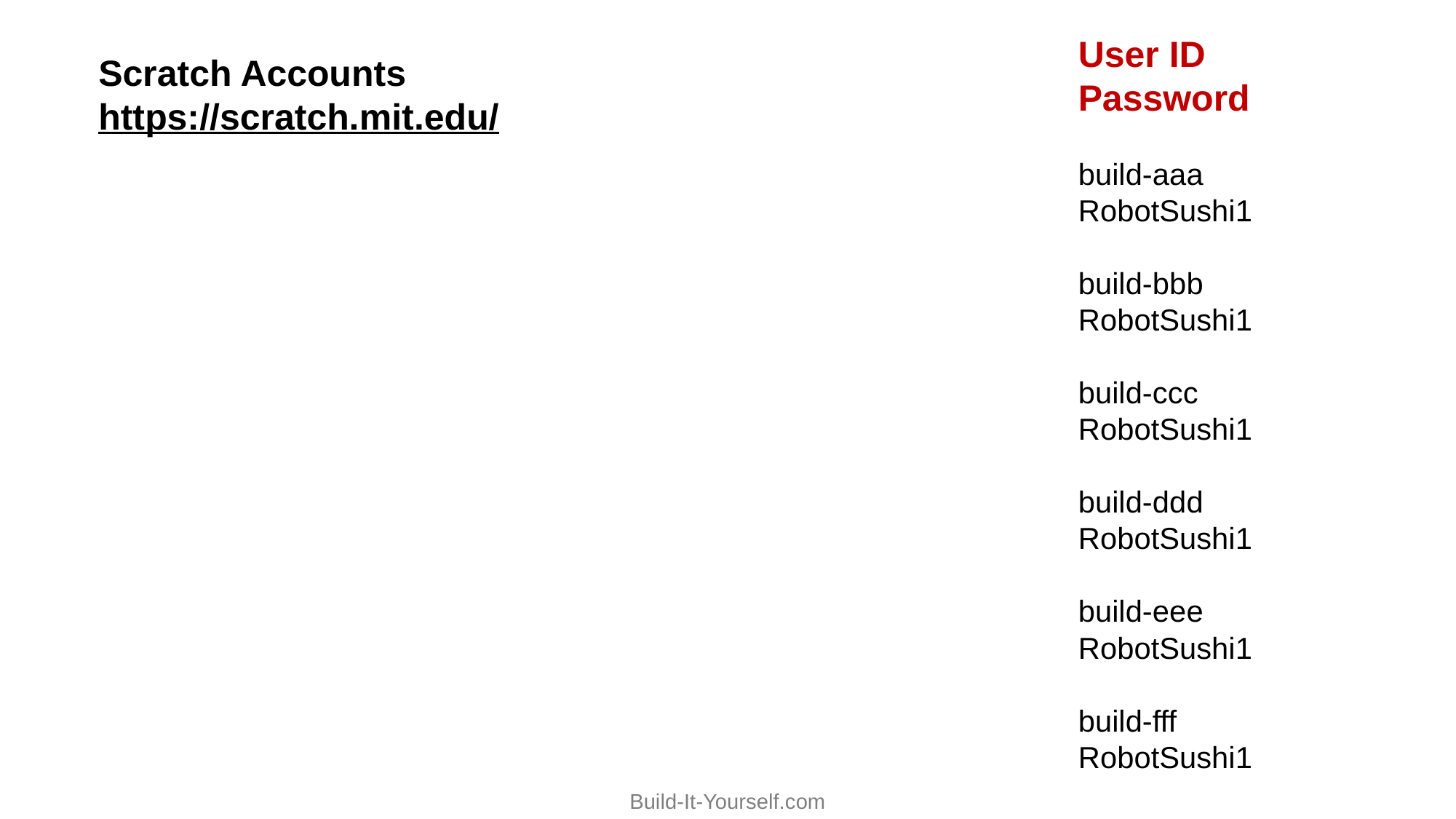

User ID
Password

build-aaa
RobotSushi1

build-bbb
RobotSushi1

build-ccc
RobotSushi1

build-ddd
RobotSushi1

build-eee
RobotSushi1

build-fff
RobotSushi1
Scratch Accounts
https://scratch.mit.edu/

Build-It-Yourself.com